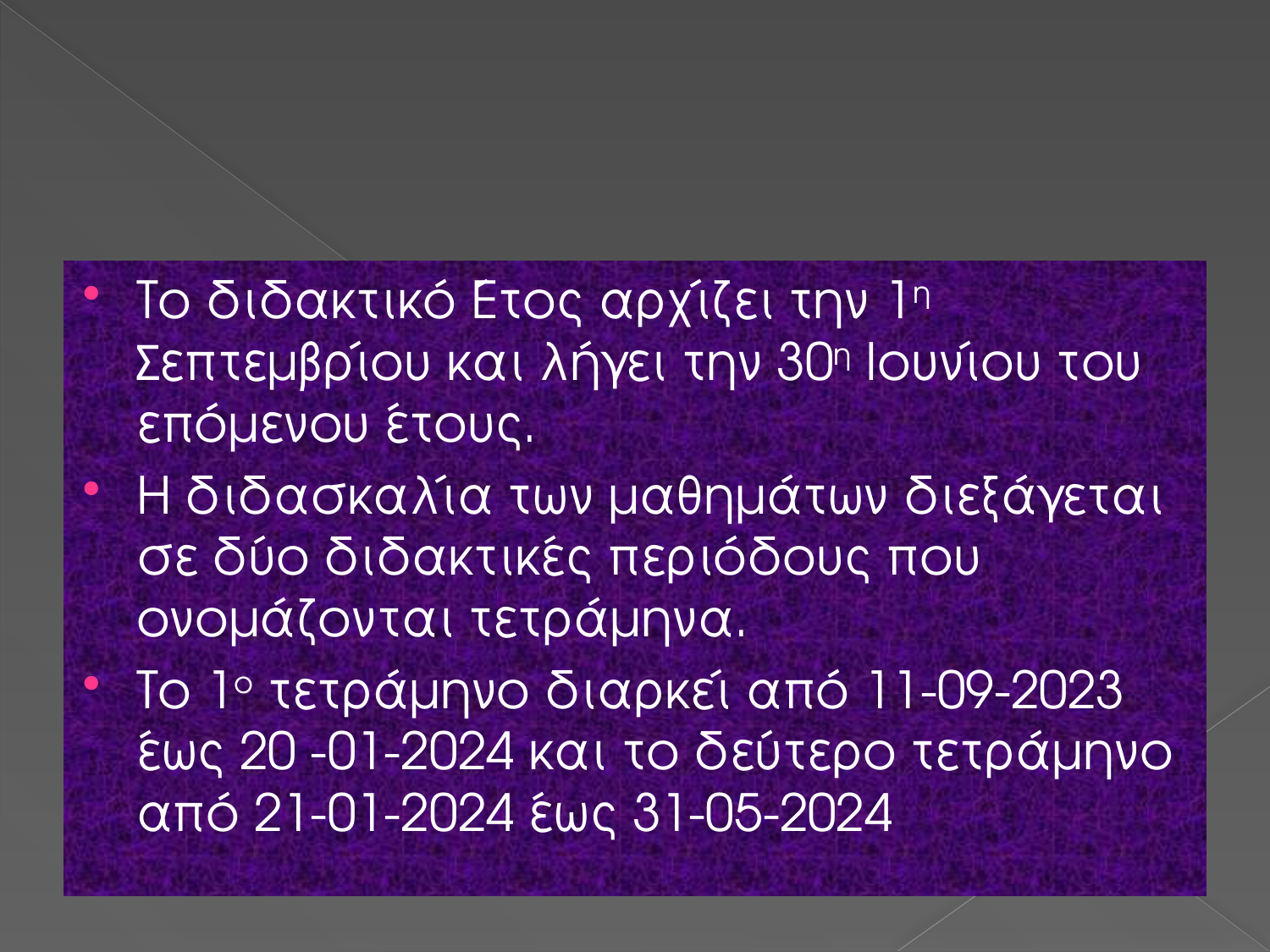

#
Το διδακτικό Έτος αρχίζει την 1η Σεπτεμβρίου και λήγει την 30η Ιουνίου του επόμενου έτους.
Η διδασκαλία των μαθημάτων διεξάγεται σε δύο διδακτικές περιόδους που ονομάζονται τετράμηνα.
Το 1ο τετράμηνο διαρκεί από 11-09-2023 έως 20 -01-2024 και το δεύτερο τετράμηνο από 21-01-2024 έως 31-05-2024